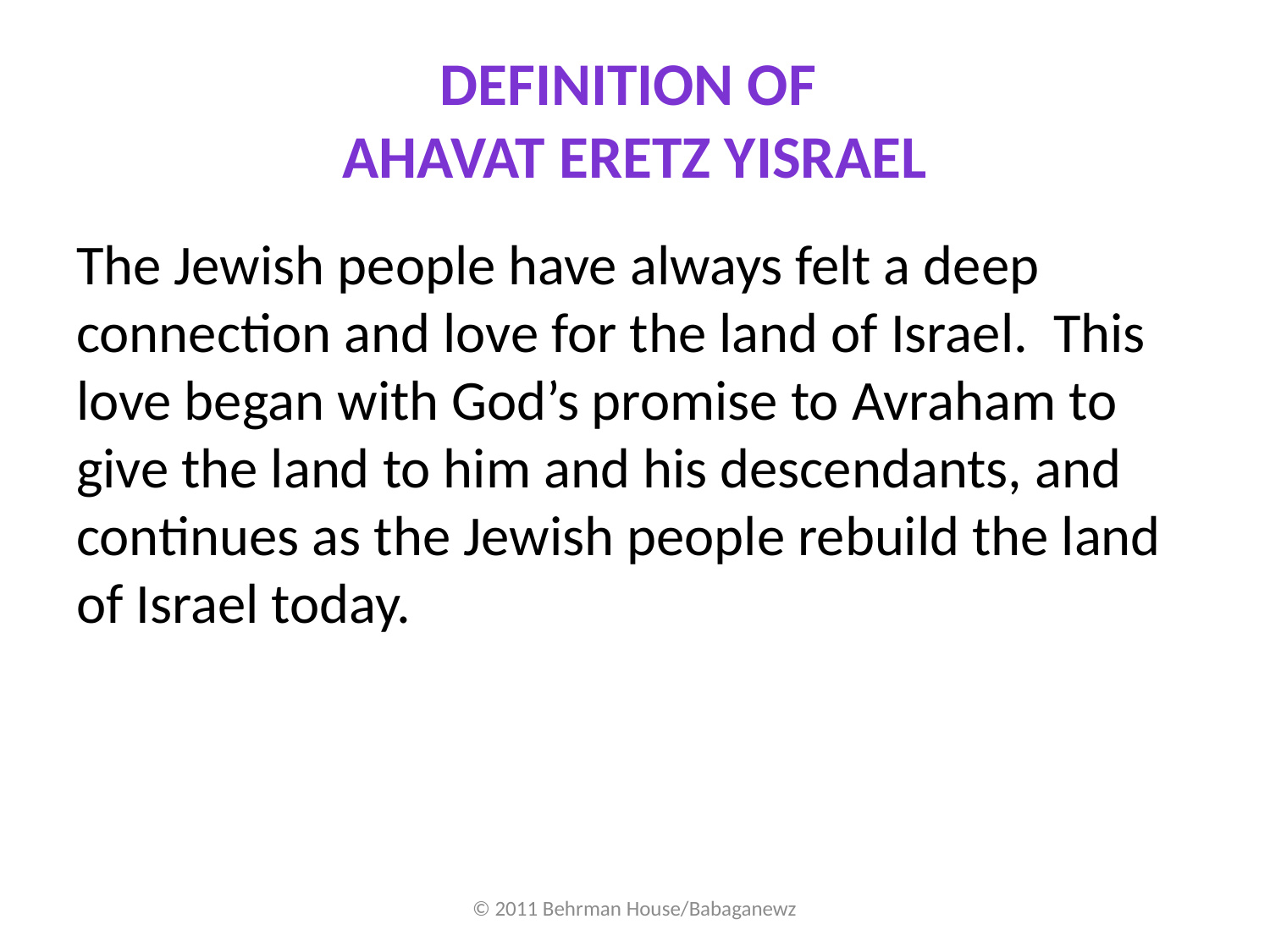

# Definition of ahavat eretz yisrael
The Jewish people have always felt a deep connection and love for the land of Israel.  This love began with God’s promise to Avraham to give the land to him and his descendants, and continues as the Jewish people rebuild the land of Israel today.
© 2011 Behrman House/Babaganewz